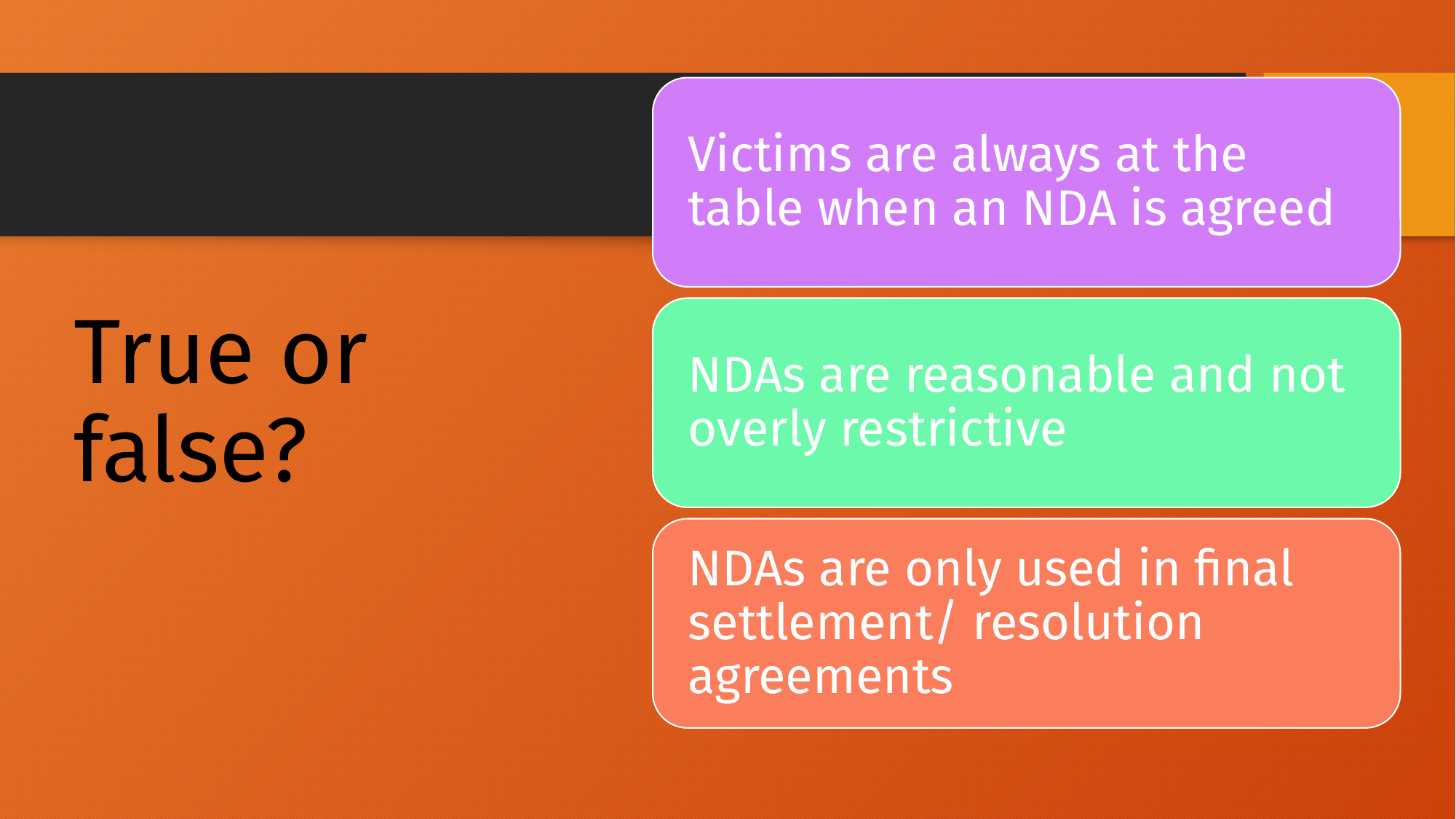

# True or false?
Victims are always at the table when an NDA is agreed
NDAs are reasonable and not overly restrictive
NDAs are only used in final settlement/ resolution agreements